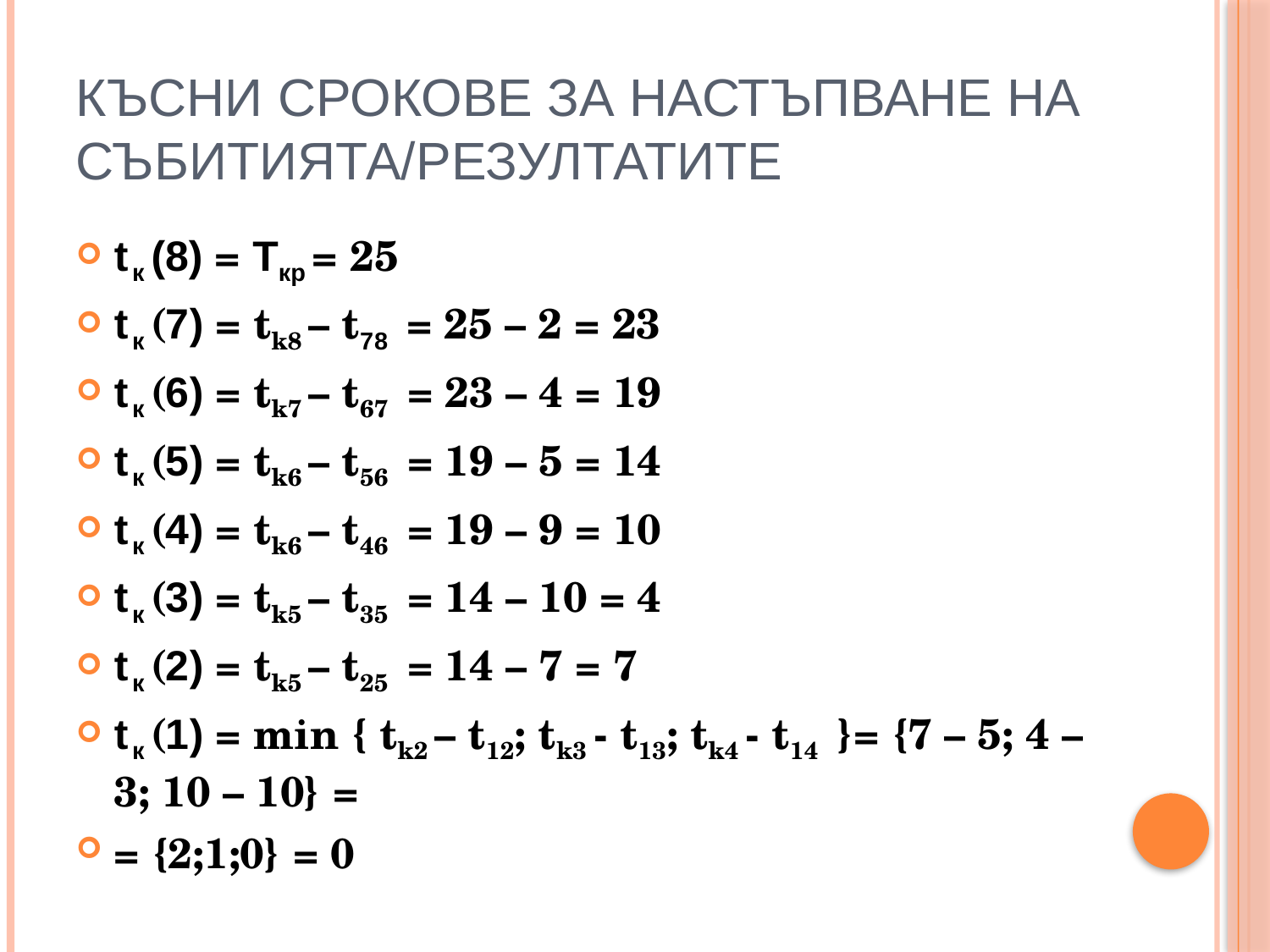

# Късни срокове за настъпване на събитията/резултатите
tк (8) = Ткр = 25
tк (7) = tk8 – t78  = 25 – 2 = 23
tк (6) = tk7 – t67  = 23 – 4 = 19
tк (5) = tk6 – t56  = 19 – 5 = 14
tк (4) = tk6 – t46  = 19 – 9 = 10
tк (3) = tk5 – t35  = 14 – 10 = 4
tк (2) = tk5 – t25  = 14 – 7 = 7
tк (1) = min { tk2 – t12; tk3 - t13; tk4 - t14  }= {7 – 5; 4 – 3; 10 – 10} =
= {2;1;0} = 0